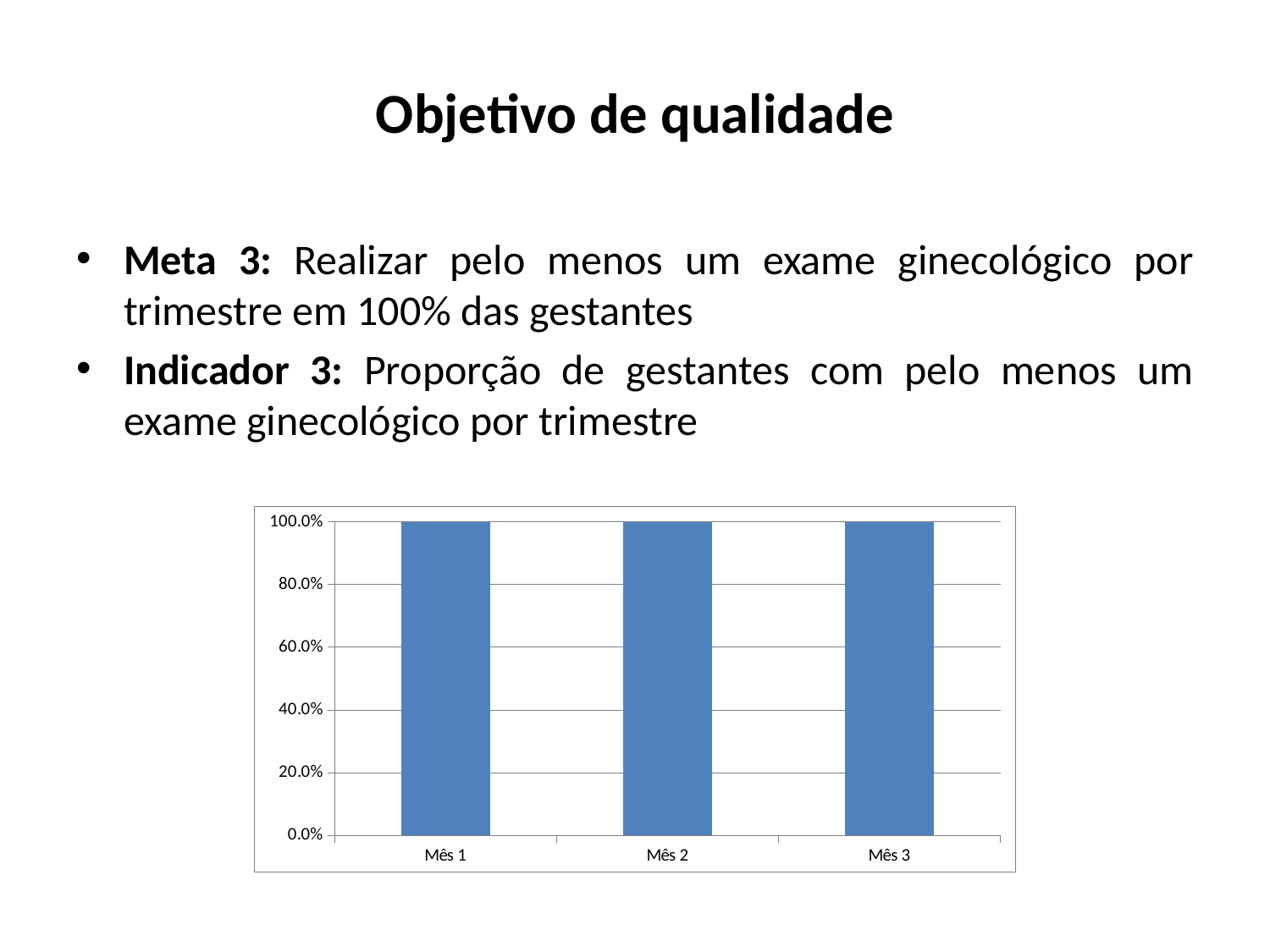

Objetivo de qualidade

Meta 3: Realizar pelo menos um exame ginecológico por trimestre em 100% das gestantes
Indicador 3: Proporção de gestantes com pelo menos um exame ginecológico por trimestre

### Chart

| Category | Proporção de gestantes com pelo menos um exame ginecológico por trimestre |
|---|---|
| Mês 1 | 1.0 |
| Mês 2 | 1.0 |
| Mês 3 | 1.0 |